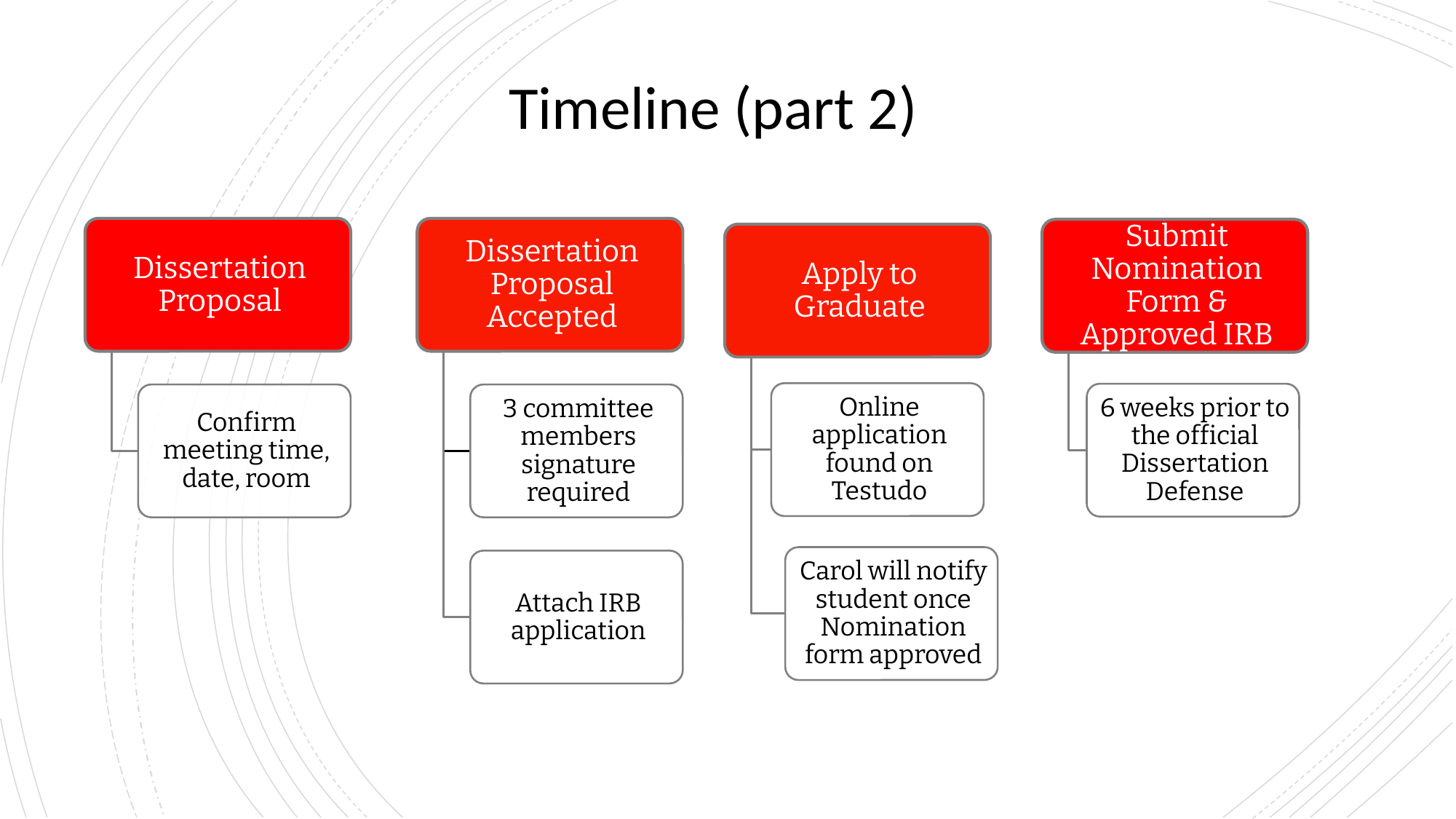

Timeline (part 2)
Dissertation Proposal
Confirm meeting time, date, room
Dissertation Proposal Accepted
3 committee members signature required
Attach IRB application
Submit Nomination Form & Approved IRB
6 weeks prior to the official Dissertation Defense
Apply to Graduate
Online application found on Testudo
Carol will notify student once Nomination form approved